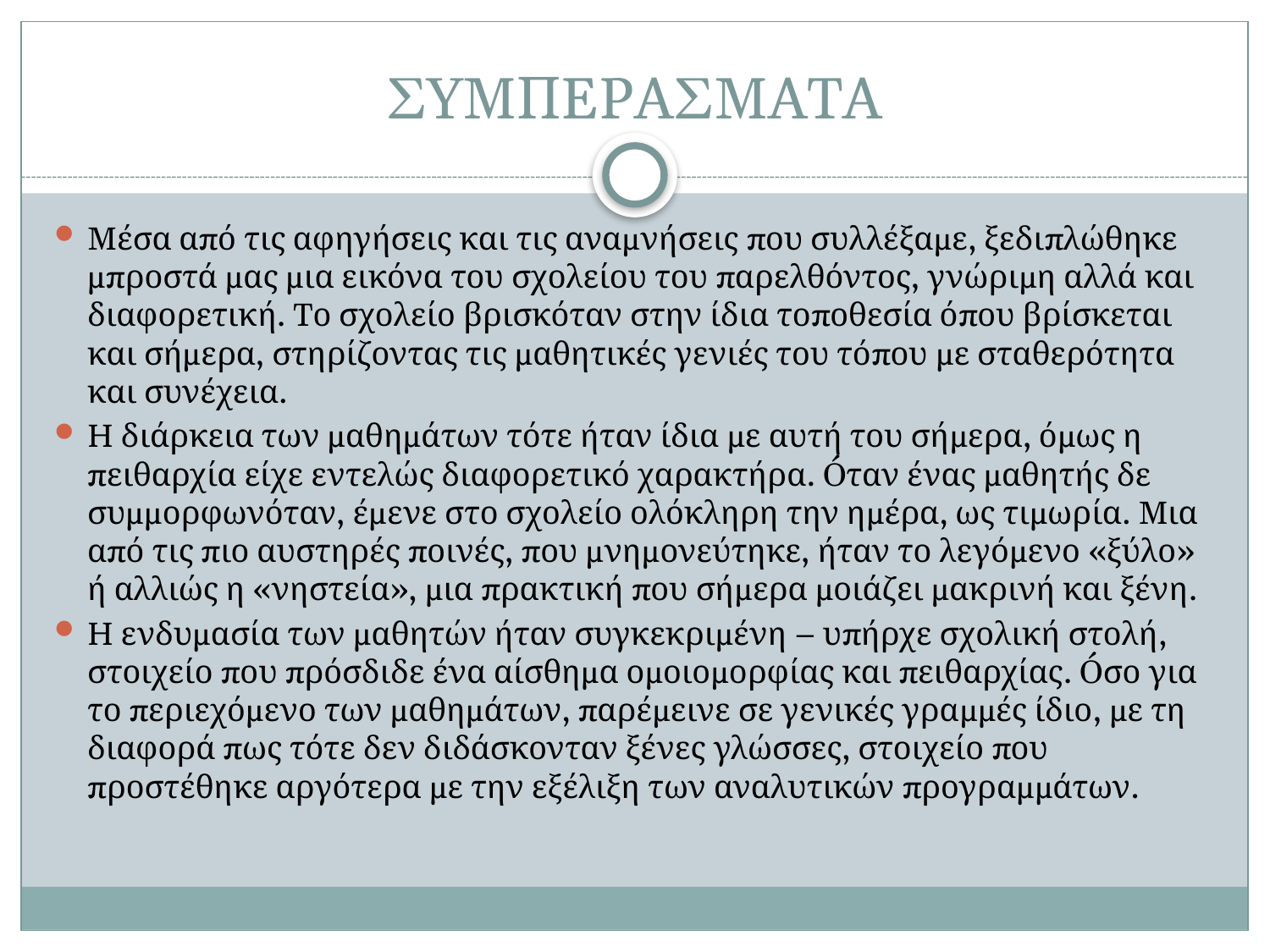

# ΣΥΜΠΕΡΑΣΜΑΤΑ
Μέσα από τις αφηγήσεις και τις αναμνήσεις που συλλέξαμε, ξεδιπλώθηκε μπροστά μας μια εικόνα του σχολείου του παρελθόντος, γνώριμη αλλά και διαφορετική. Το σχολείο βρισκόταν στην ίδια τοποθεσία όπου βρίσκεται και σήμερα, στηρίζοντας τις μαθητικές γενιές του τόπου με σταθερότητα και συνέχεια.
Η διάρκεια των μαθημάτων τότε ήταν ίδια με αυτή του σήμερα, όμως η πειθαρχία είχε εντελώς διαφορετικό χαρακτήρα. Όταν ένας μαθητής δε συμμορφωνόταν, έμενε στο σχολείο ολόκληρη την ημέρα, ως τιμωρία. Μια από τις πιο αυστηρές ποινές, που μνημονεύτηκε, ήταν το λεγόμενο «ξύλο» ή αλλιώς η «νηστεία», μια πρακτική που σήμερα μοιάζει μακρινή και ξένη.
Η ενδυμασία των μαθητών ήταν συγκεκριμένη – υπήρχε σχολική στολή, στοιχείο που πρόσδιδε ένα αίσθημα ομοιομορφίας και πειθαρχίας. Όσο για το περιεχόμενο των μαθημάτων, παρέμεινε σε γενικές γραμμές ίδιο, με τη διαφορά πως τότε δεν διδάσκονταν ξένες γλώσσες, στοιχείο που προστέθηκε αργότερα με την εξέλιξη των αναλυτικών προγραμμάτων.